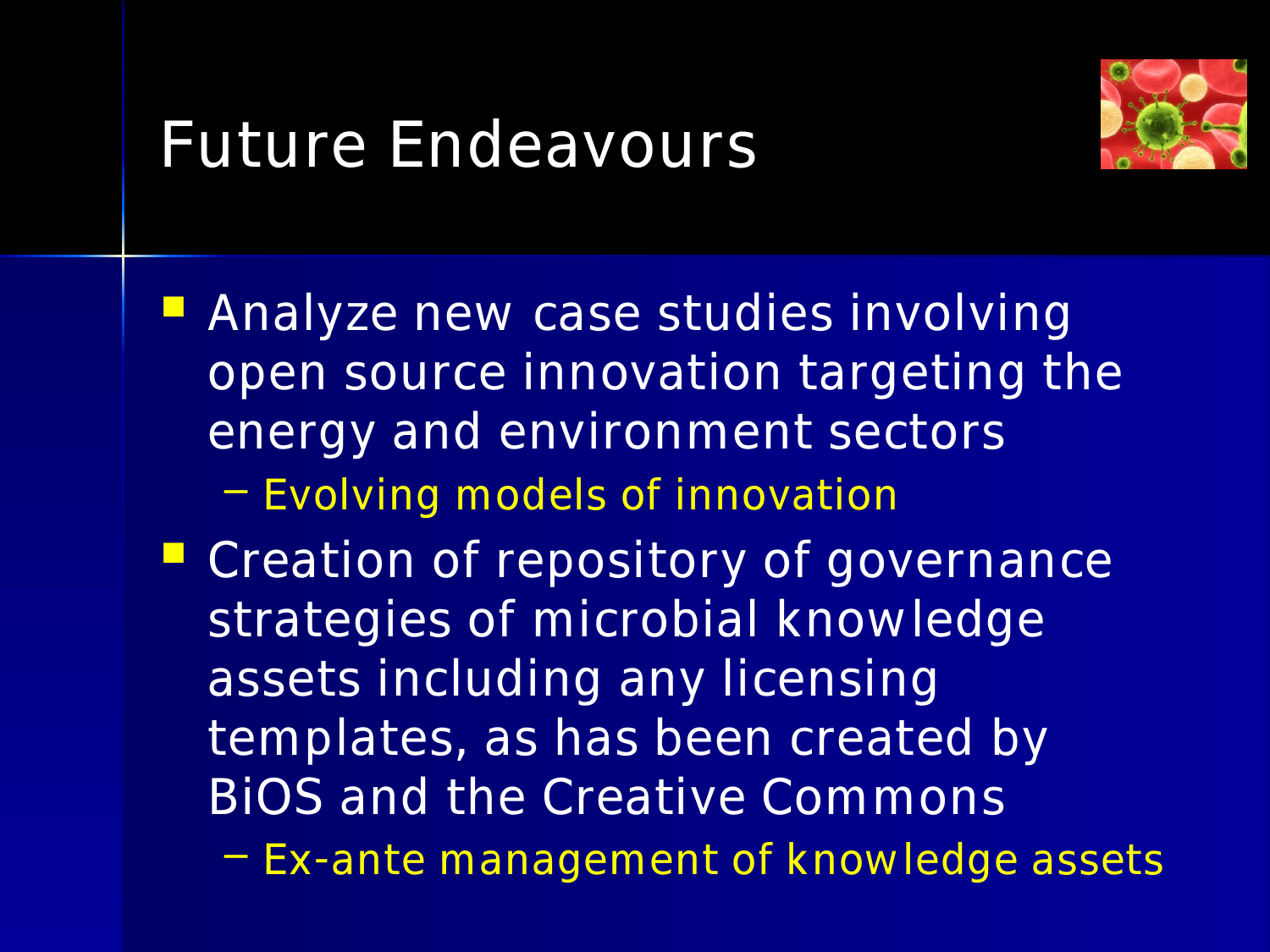

# Future Endeavours
Analyze new case studies involving open source innovation targeting the energy and environment sectors
Evolving models of innovation
Creation of repository of governance strategies of microbial knowledge assets including any licensing templates, as has been created by BiOS and the Creative Commons
Ex-ante management of knowledge assets